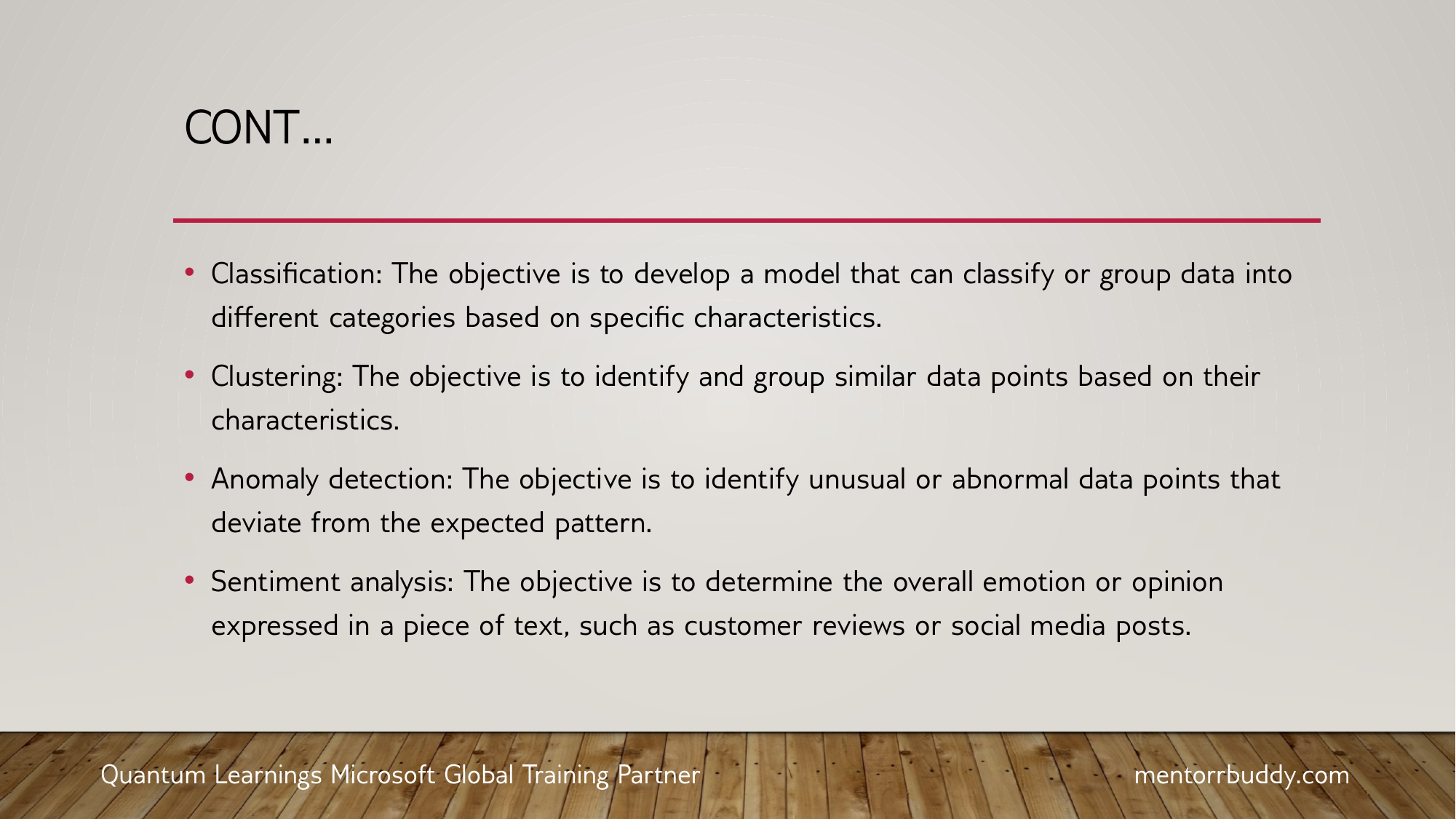

# Cont…
Classification: The objective is to develop a model that can classify or group data into different categories based on specific characteristics.
Clustering: The objective is to identify and group similar data points based on their characteristics.
Anomaly detection: The objective is to identify unusual or abnormal data points that deviate from the expected pattern.
Sentiment analysis: The objective is to determine the overall emotion or opinion expressed in a piece of text, such as customer reviews or social media posts.